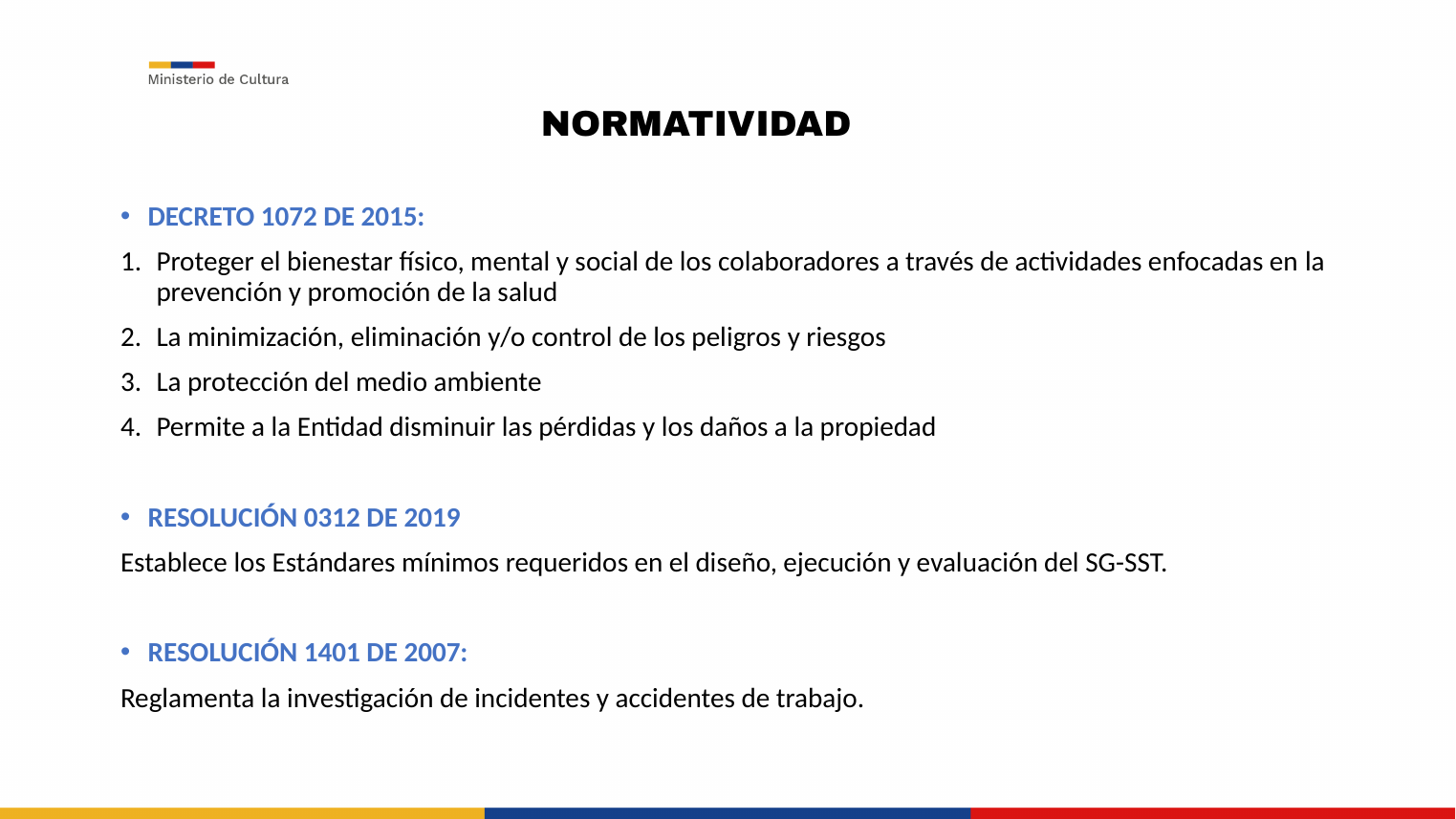

NORMATIVIDAD
DECRETO 1072 DE 2015:
Proteger el bienestar físico, mental y social de los colaboradores a través de actividades enfocadas en la prevención y promoción de la salud
La minimización, eliminación y/o control de los peligros y riesgos
La protección del medio ambiente
Permite a la Entidad disminuir las pérdidas y los daños a la propiedad

RESOLUCIÓN 0312 DE 2019
Establece los Estándares mínimos requeridos en el diseño, ejecución y evaluación del SG-SST.

RESOLUCIÓN 1401 DE 2007:
Reglamenta la investigación de incidentes y accidentes de trabajo.